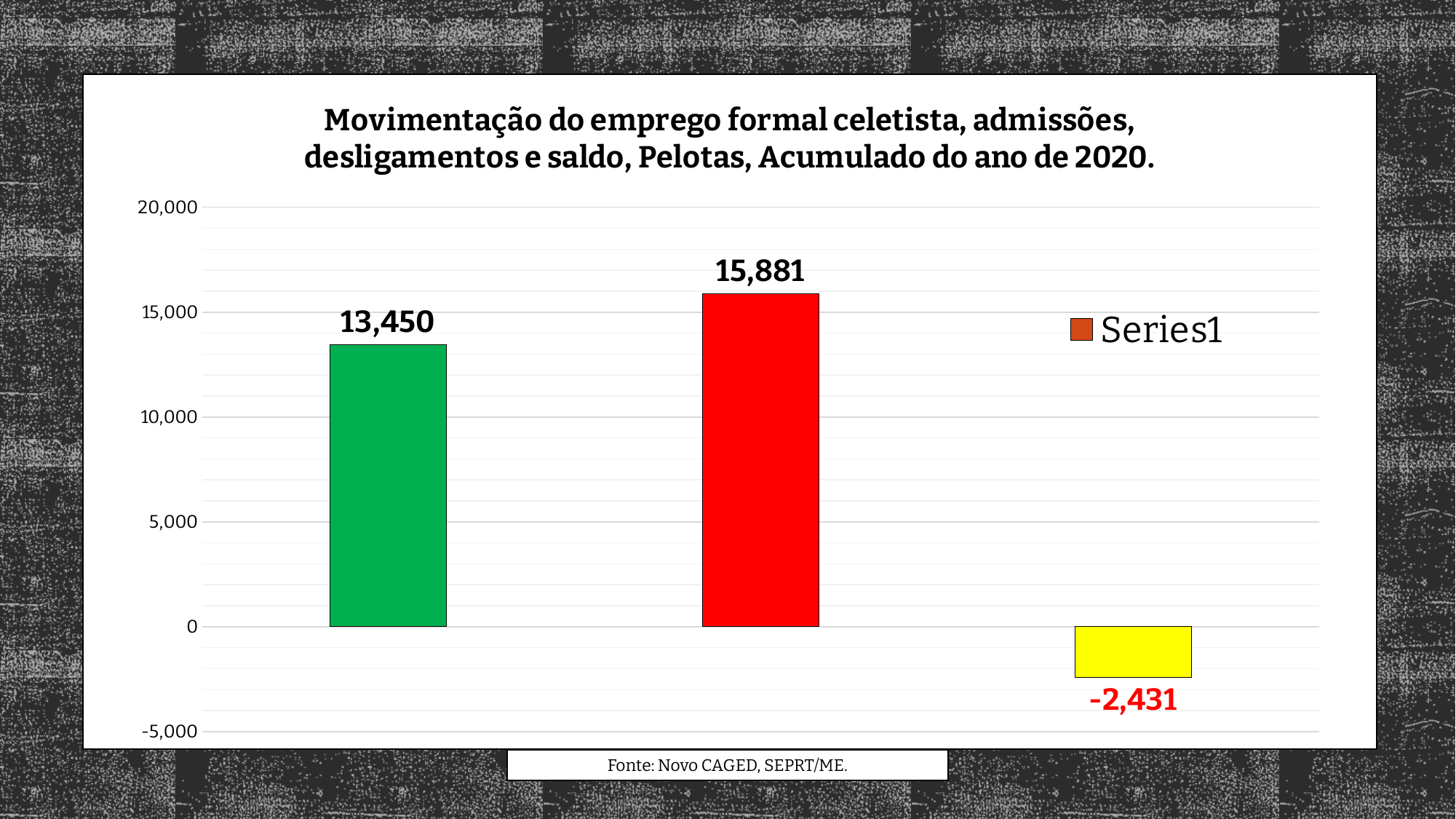

### Chart: Movimentação do emprego formal celetista, admissões, desligamentos e saldo, Pelotas, Acumulado do ano de 2020.

| Category |  |
|---|---|
| Admissões | 13450.0 |
| Desligamentos | 15881.0 |
| Saldos | -2431.0 |
Fonte: Novo CAGED, SEPRT/ME.